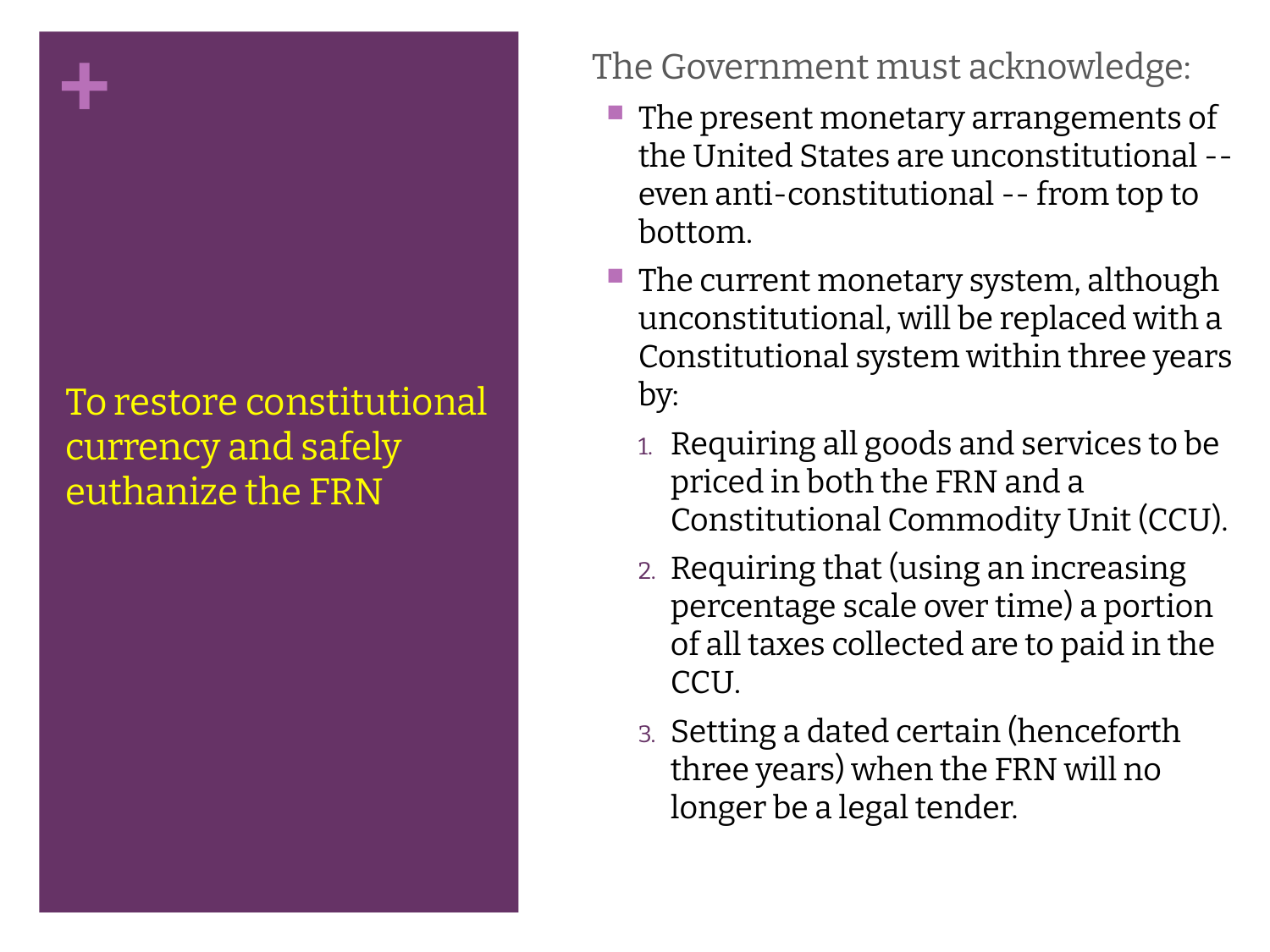

The Government must acknowledge:
The present monetary arrangements of the United States are unconstitutional -- even anti-constitutional -- from top to bottom.
The current monetary system, although unconstitutional, will be replaced with a Constitutional system within three years by:
Requiring all goods and services to be priced in both the FRN and a Constitutional Commodity Unit (CCU).
Requiring that (using an increasing percentage scale over time) a portion of all taxes collected are to paid in the CCU.
Setting a dated certain (henceforth three years) when the FRN will no longer be a legal tender.
# To restore constitutional currency and safely euthanize the FRN